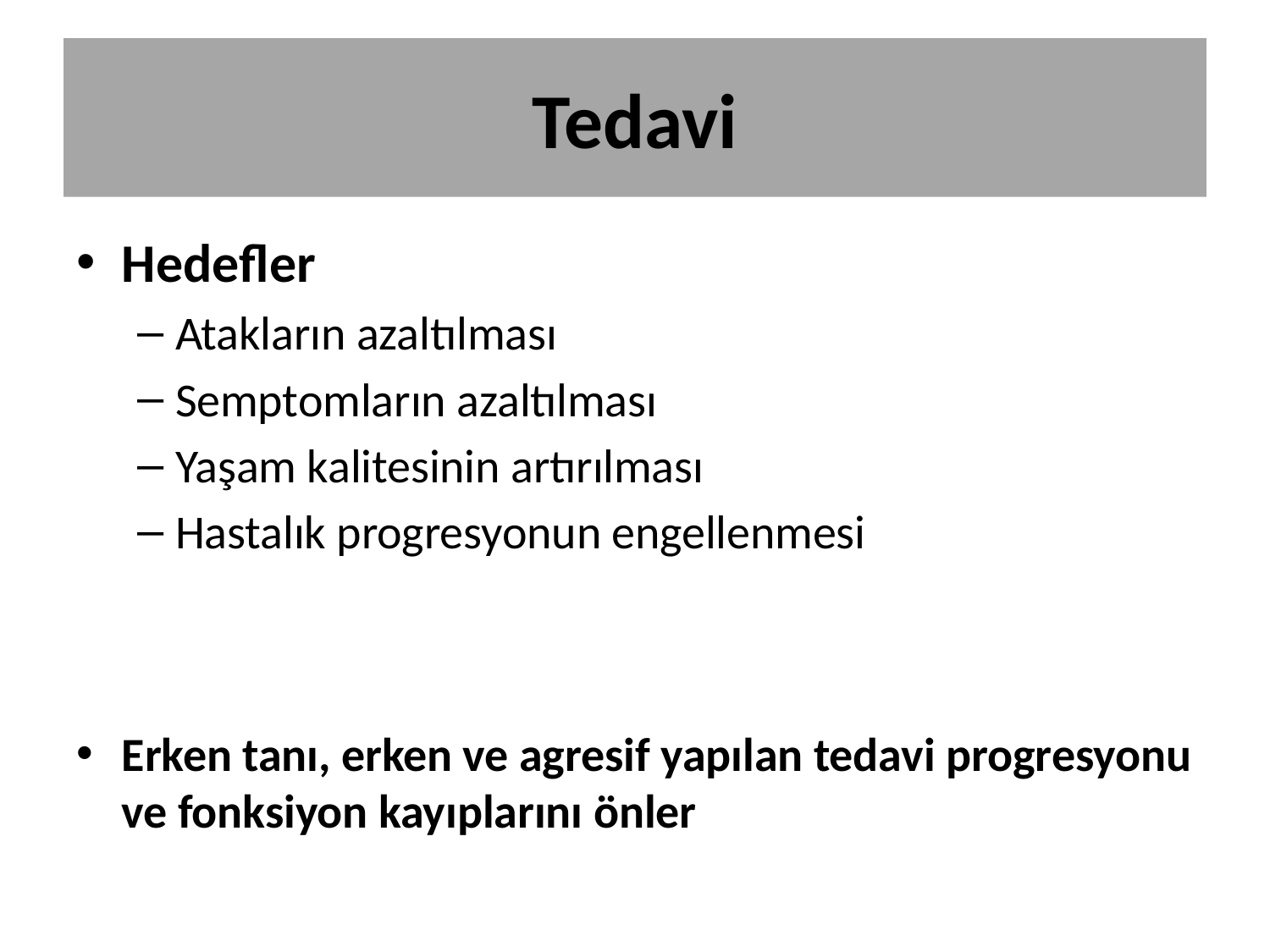

# Tedavi
Hedefler
Atakların azaltılması
Semptomların azaltılması
Yaşam kalitesinin artırılması
Hastalık progresyonun engellenmesi

Erken tanı, erken ve agresif yapılan tedavi progresyonu ve fonksiyon kayıplarını önler